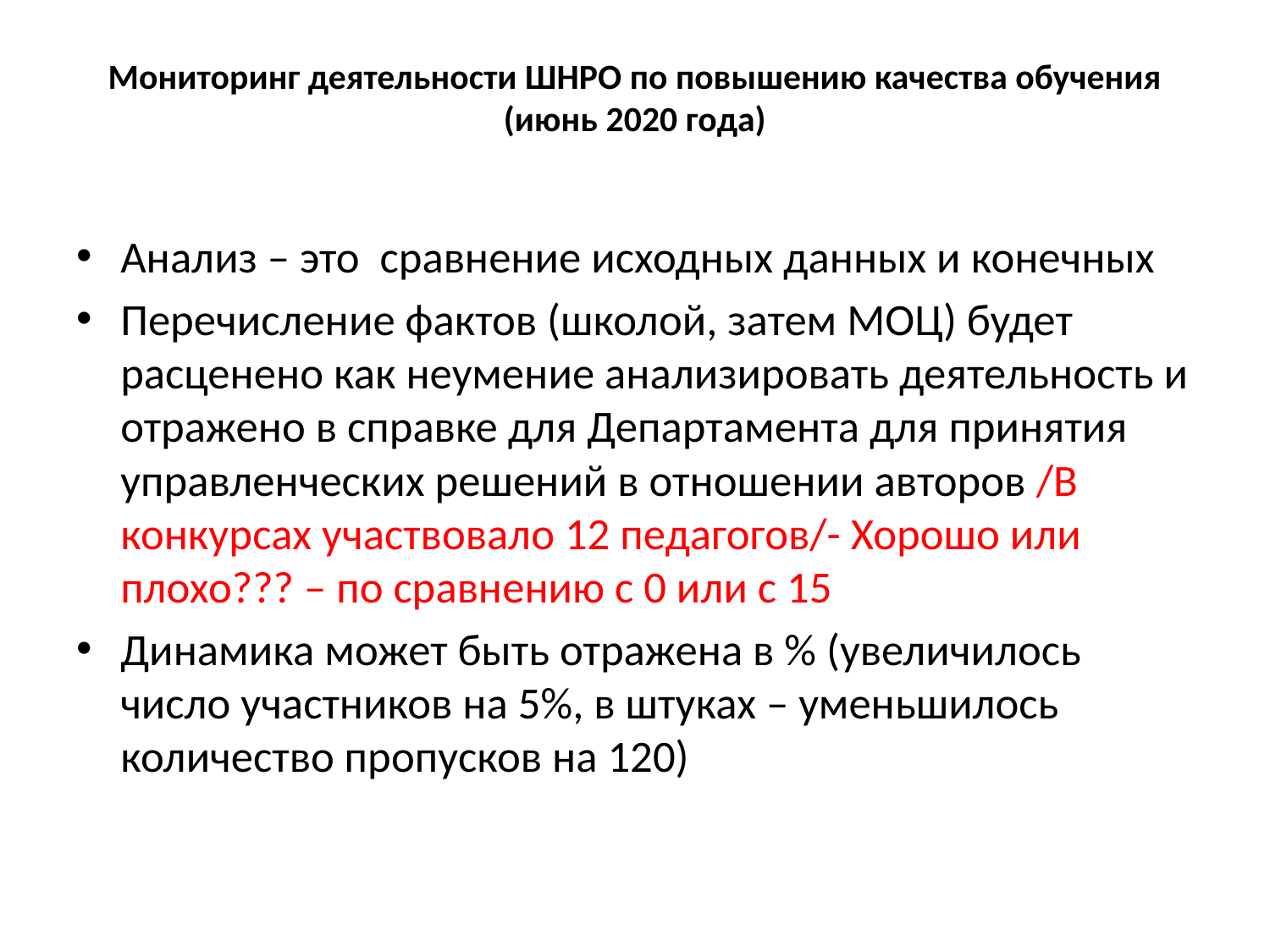

# Мониторинг деятельности ШНРО по повышению качества обучения (июнь 2020 года)
Анализ – это  сравнение исходных данных и конечных
Перечисление фактов (школой, затем МОЦ) будет расценено как неумение анализировать деятельность и отражено в справке для Департамента для принятия управленческих решений в отношении авторов /В конкурсах участвовало 12 педагогов/- Хорошо или плохо??? – по сравнению с 0 или с 15
Динамика может быть отражена в % (увеличилось число участников на 5%, в штуках – уменьшилось количество пропусков на 120)